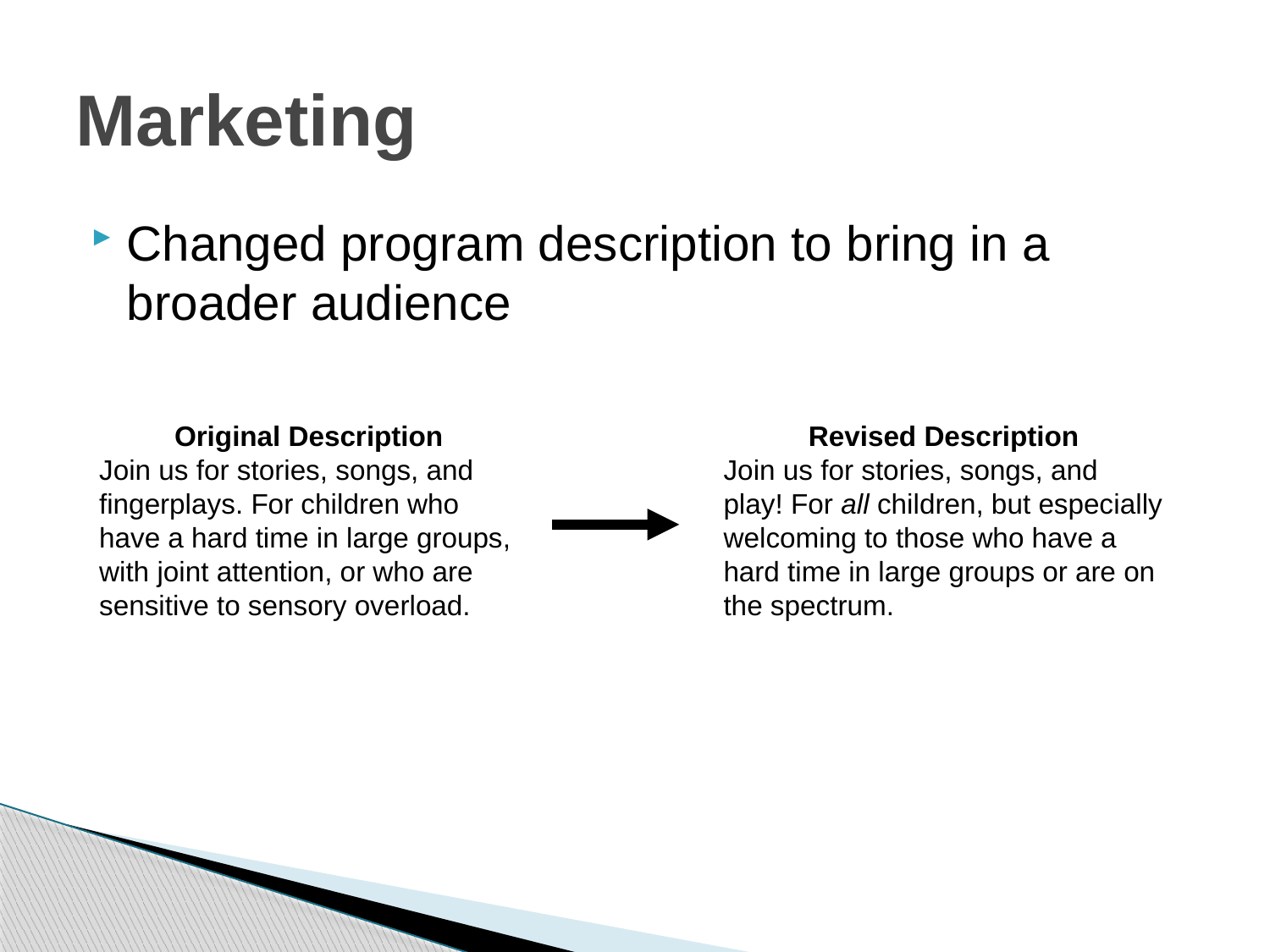

# Marketing
Changed program description to bring in a broader audience
Original Description
Join us for stories, songs, and fingerplays. For children who have a hard time in large groups, with joint attention, or who are sensitive to sensory overload.
Revised Description
Join us for stories, songs, and play! For all children, but especially welcoming to those who have a hard time in large groups or are on the spectrum.